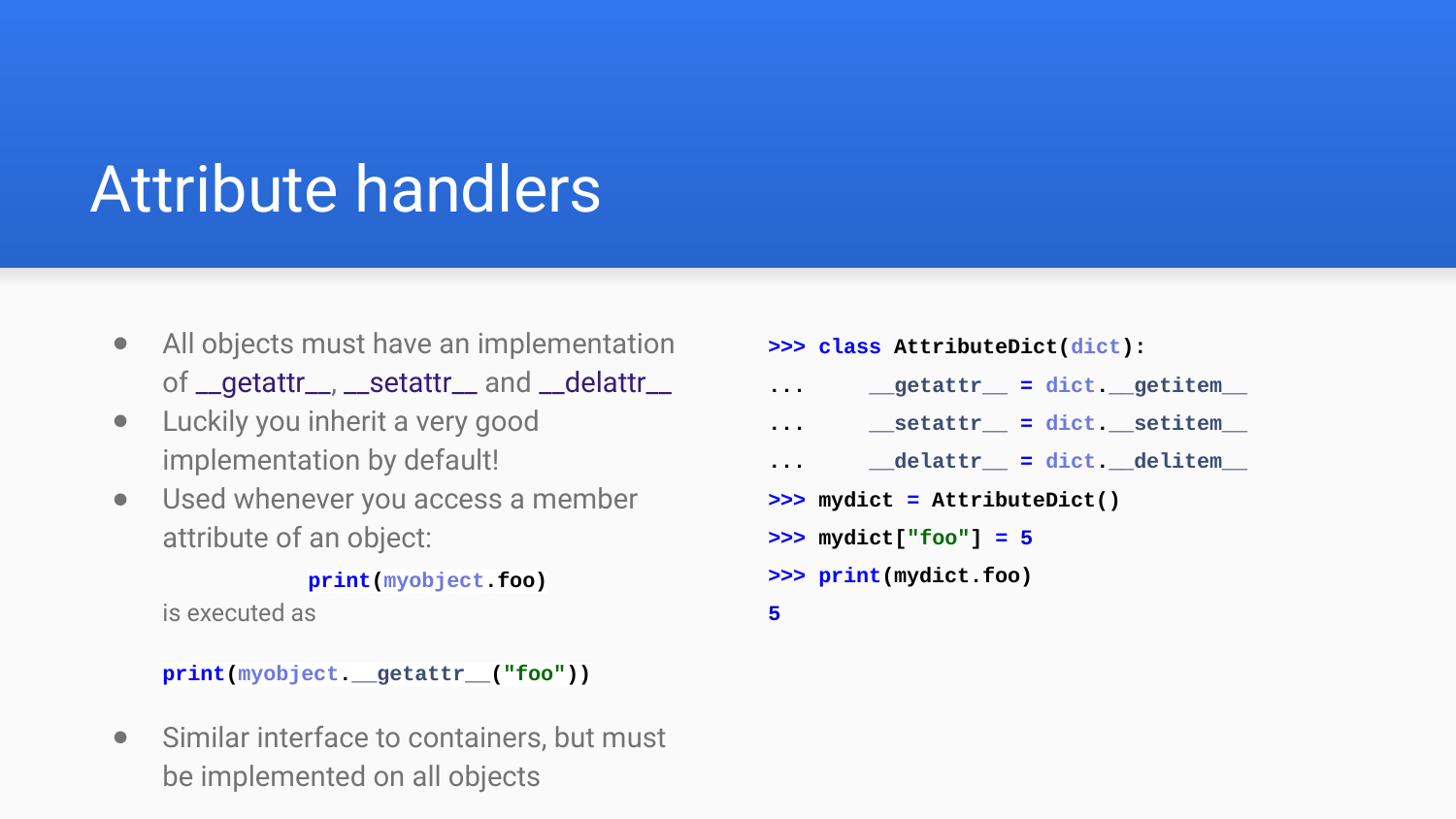

# Attribute handlers
All objects must have an implementation of __getattr__, __setattr__ and __delattr__
Luckily you inherit a very good implementation by default!
Used whenever you access a member attribute of an object:
	print(myobject.foo)
is executed as
	print(myobject.__getattr__("foo"))
Similar interface to containers, but must be implemented on all objects

>>> class AttributeDict(dict):
...     __getattr__ = dict.__getitem__
...     __setattr__ = dict.__setitem__
...     __delattr__ = dict.__delitem__
>>> mydict = AttributeDict()
>>> mydict["foo"] = 5
>>> print(mydict.foo)
5